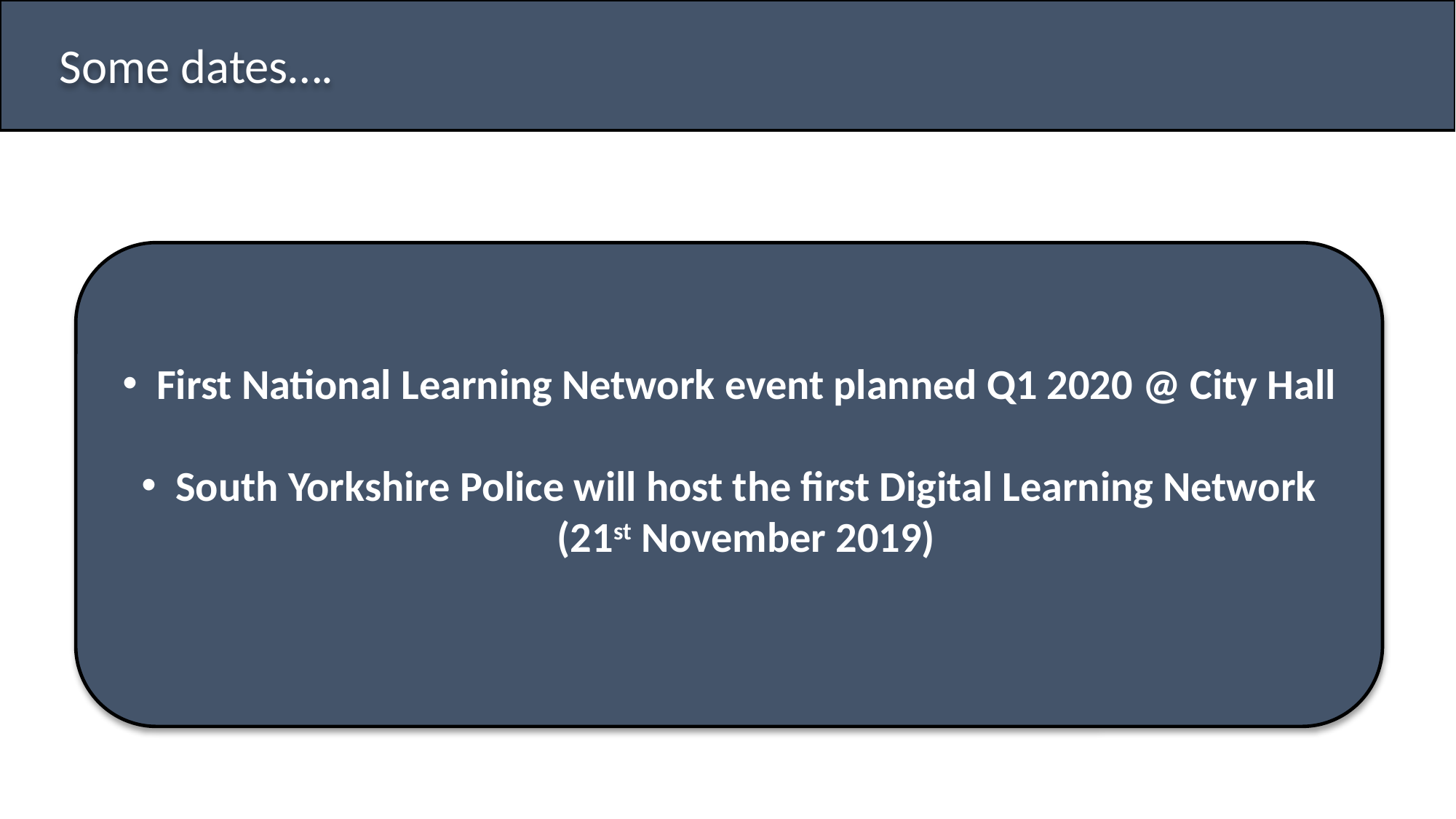

Some dates….
First National Learning Network event planned Q1 2020 @ City Hall

South Yorkshire Police will host the first Digital Learning Network (21st November 2019)